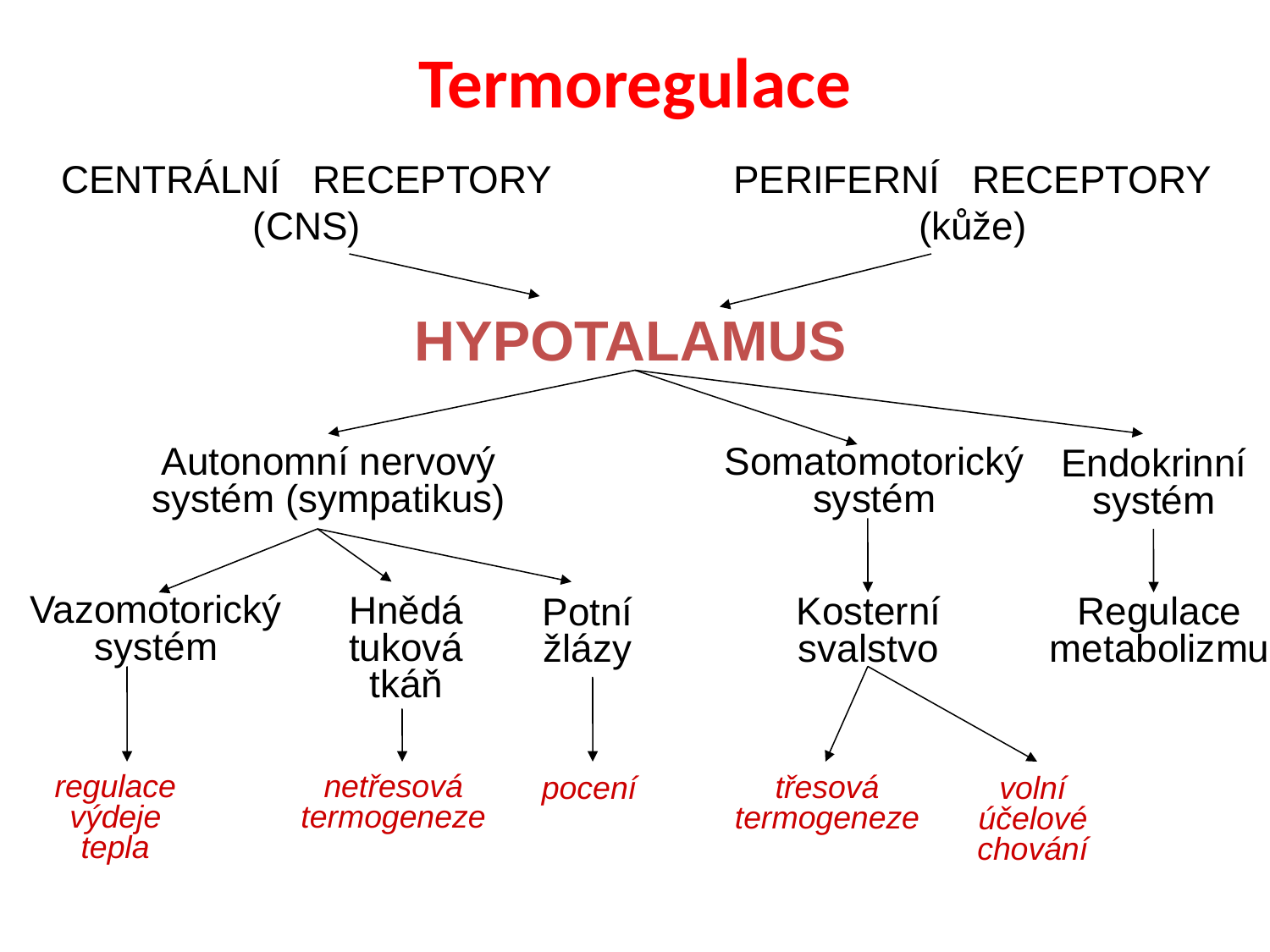

Termoregulace
CENTRÁLNÍ   RECEPTORY
(CNS)
PERIFERNÍ   RECEPTORY
(kůže)

HYPOTALAMUS

Autonomní nervový
systém (sympatikus)
Somatomotorický
systém
Endokrinní
systém

Vazomotorický
systém
Hnědá
tuková
tkáň
Kosterní
svalstvo
Regulace
metabolizmu
Potní
žlázy

pocení
regulace
výdeje
tepla
netřesová
termogeneze
třesová
termogeneze
volní
účelové
chování